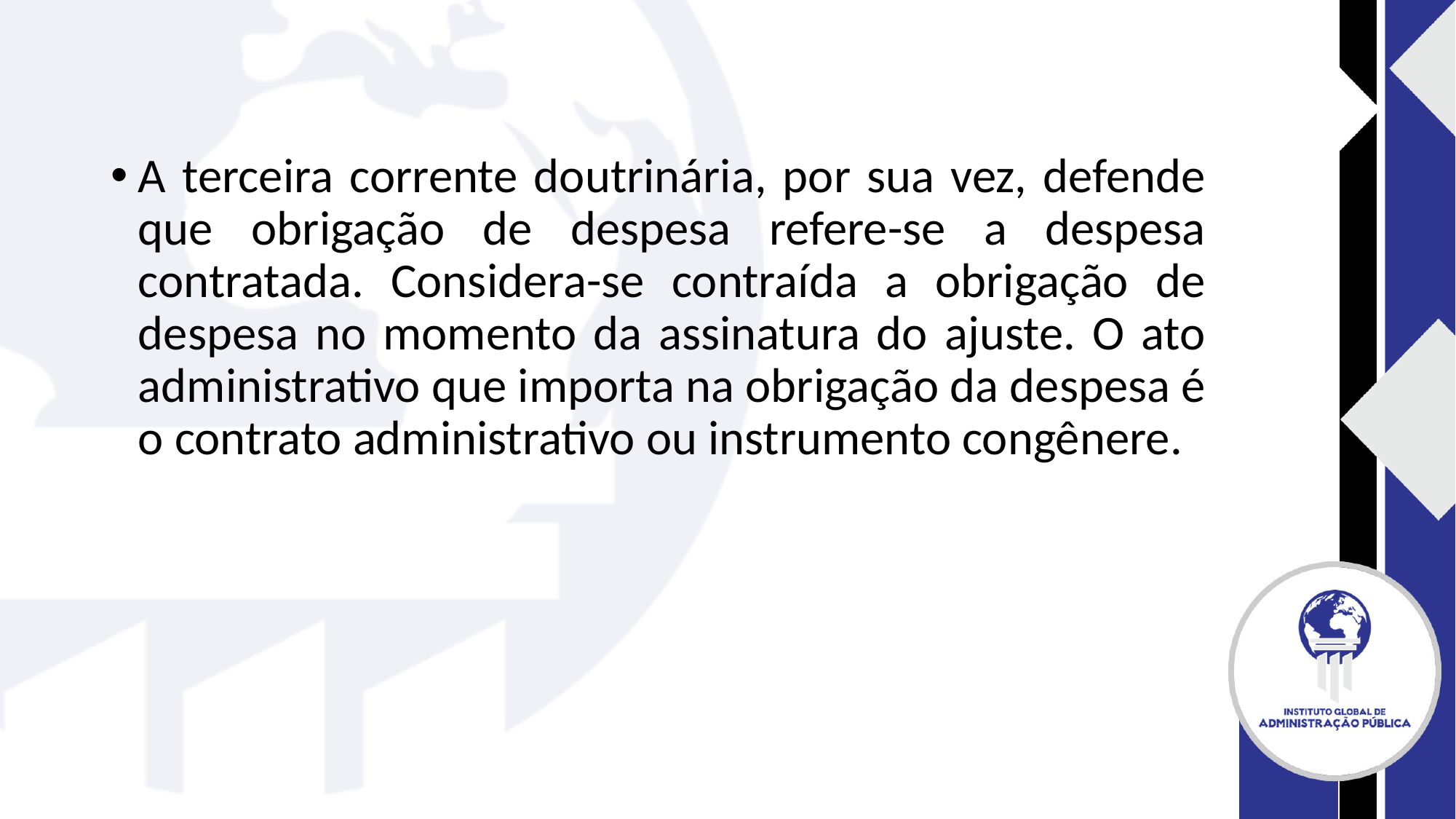

#
A terceira corrente doutrinária, por sua vez, defende que obrigação de despesa refere-se a despesa contratada. Considera-se contraída a obrigação de despesa no momento da assinatura do ajuste. O ato administrativo que importa na obrigação da despesa é o contrato administrativo ou instrumento congênere.